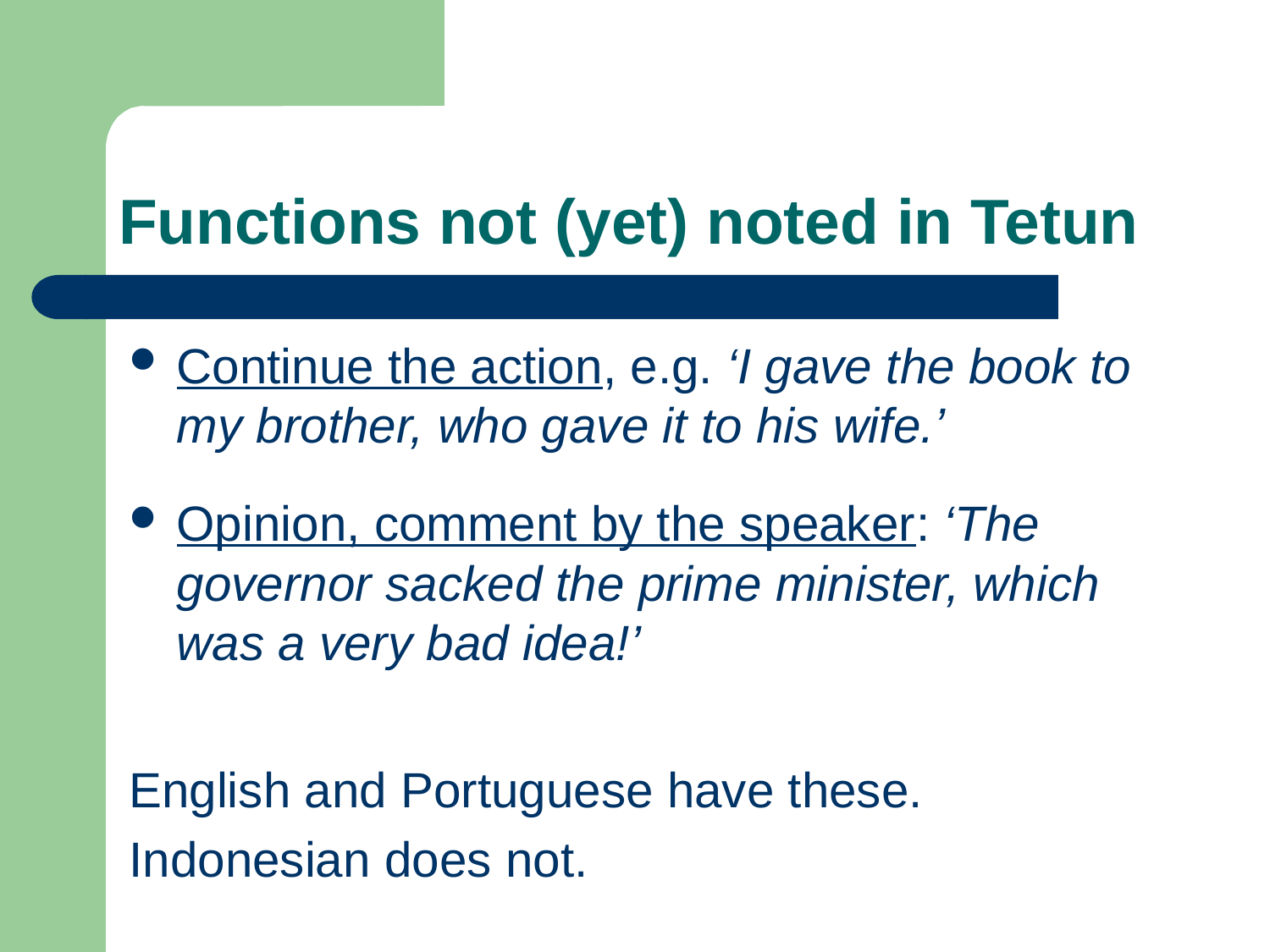

# Functions not (yet) noted in Tetun
Continue the action, e.g. ‘I gave the book to my brother, who gave it to his wife.’

Opinion, comment by the speaker: ‘The governor sacked the prime minister, which was a very bad idea!’

English and Portuguese have these.
Indonesian does not.